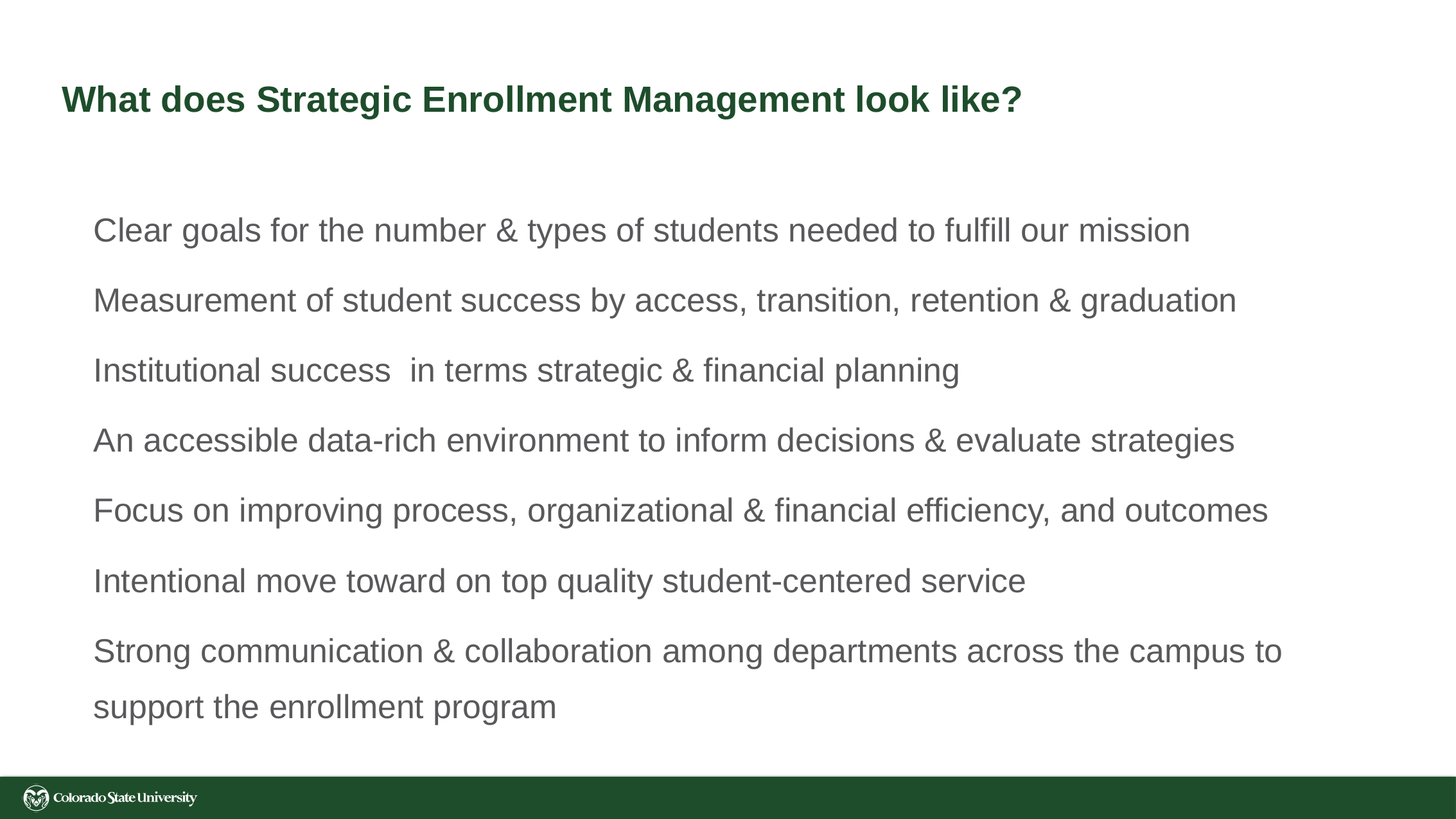

# What does Strategic Enrollment Management look like?
Clear goals for the number & types of students needed to fulfill our mission
Measurement of student success by access, transition, retention & graduation
Institutional success  in terms strategic & financial planning
An accessible data-rich environment to inform decisions & evaluate strategies
Focus on improving process, organizational & financial efficiency, and outcomes
Intentional move toward on top quality student-centered service
Strong communication & collaboration among departments across the campus to support the enrollment program